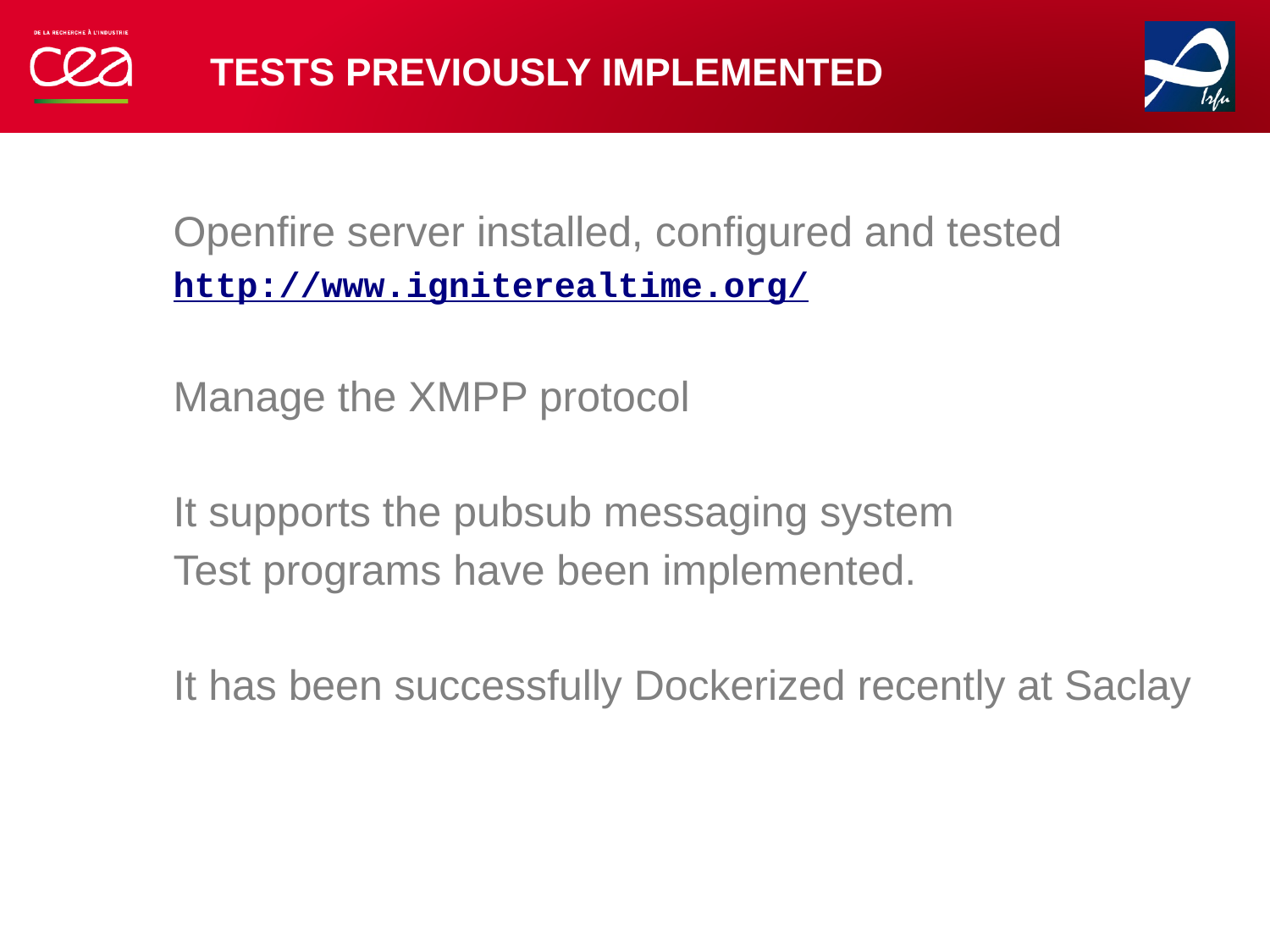

# Tests previously implemented

Openfire server installed, configured and tested
http://www.igniterealtime.org/

Manage the XMPP protocol

It supports the pubsub messaging system
Test programs have been implemented.

It has been successfully Dockerized recently at Saclay